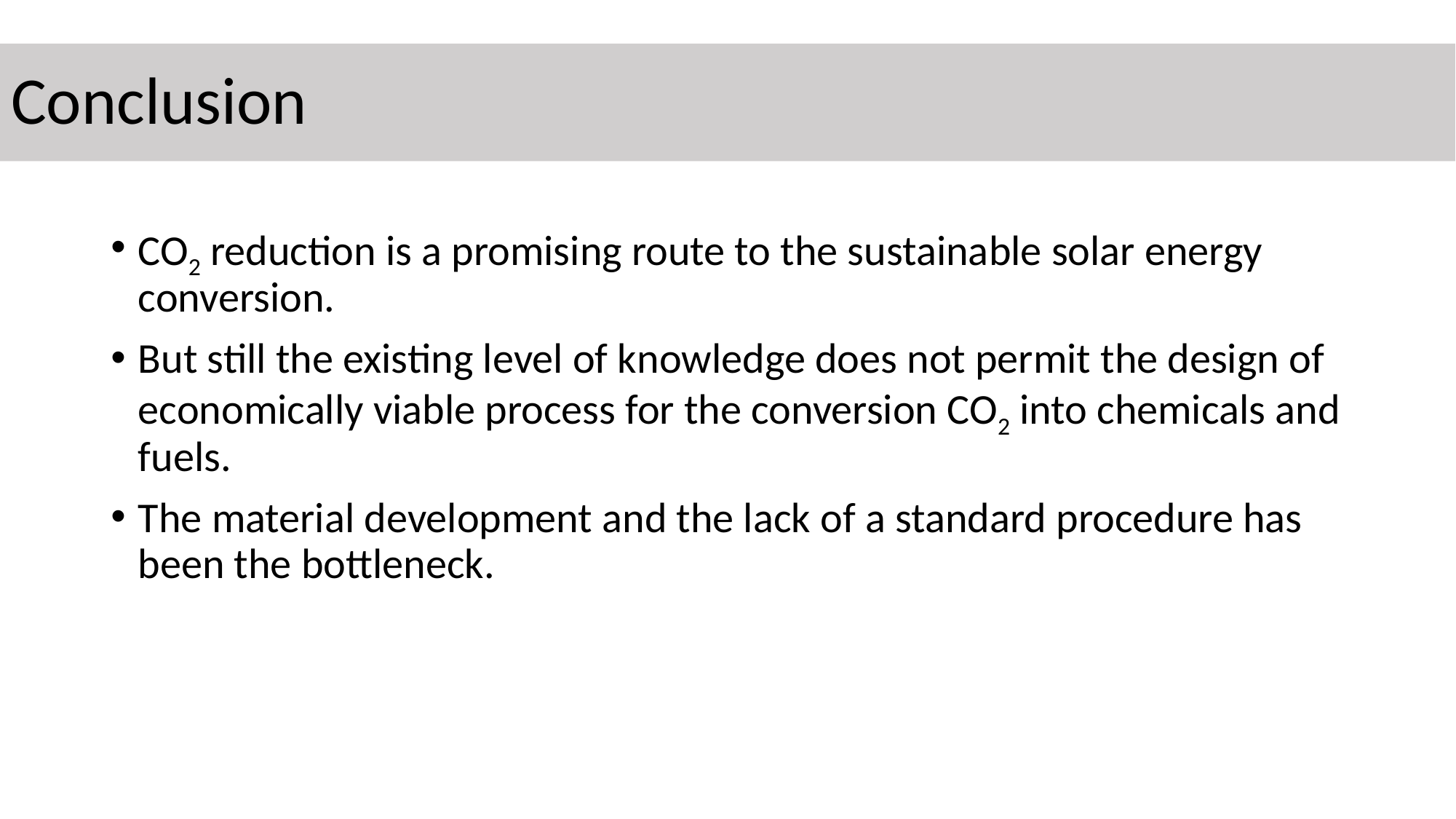

# Conclusion
CO2 reduction is a promising route to the sustainable solar energy conversion.
But still the existing level of knowledge does not permit the design of economically viable process for the conversion CO2 into chemicals and fuels.
The material development and the lack of a standard procedure has been the bottleneck.